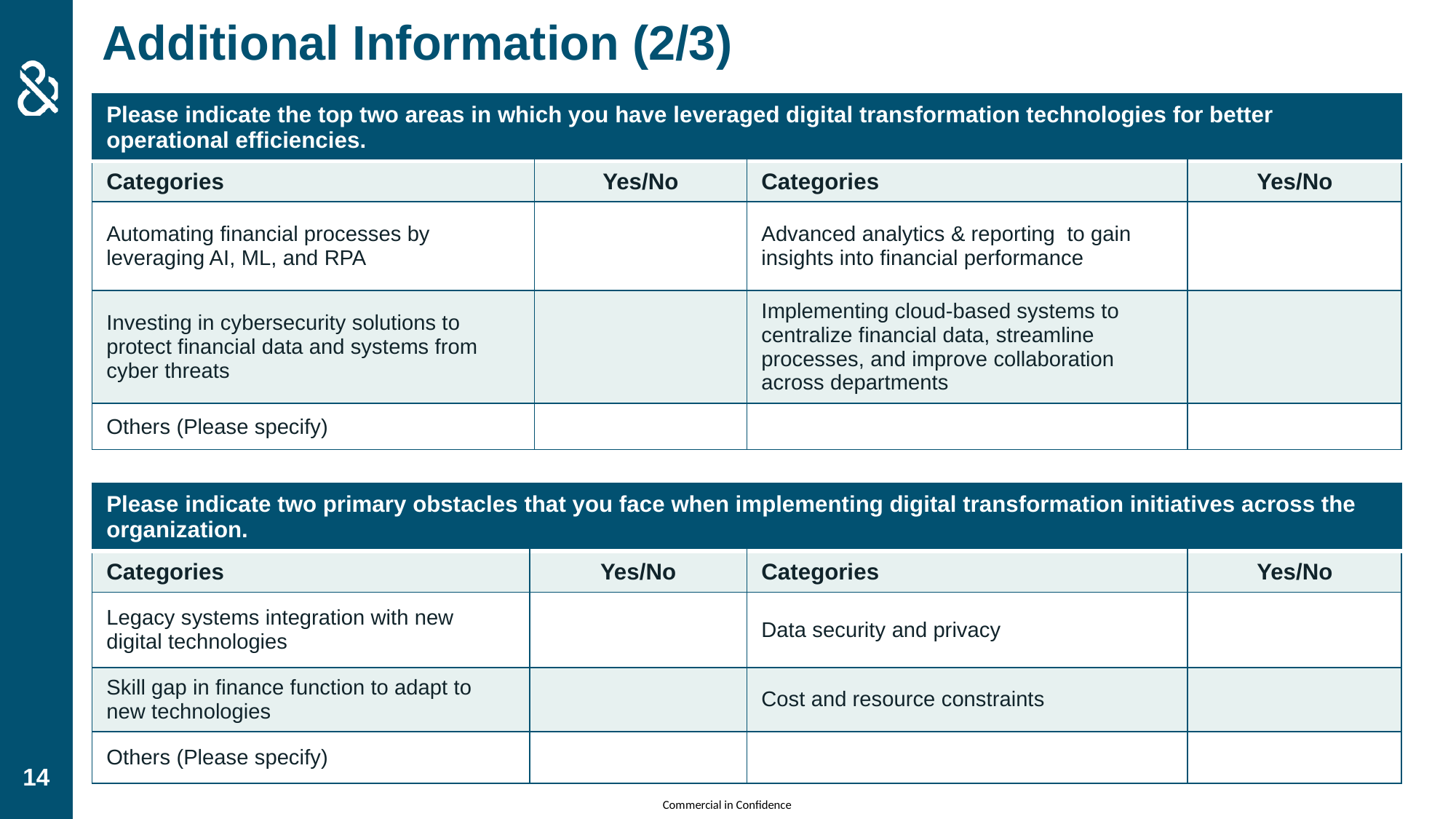

Additional Information (2/3)
| Please indicate the top two areas in which you have leveraged digital transformation technologies for better operational efficiencies. | Please Specify | Particulars | Please Specify |
| --- | --- | --- | --- |
| Categories | Yes/No | Categories | Yes/No |
| Automating financial processes by leveraging AI, ML, and RPA |  | Advanced analytics & reporting to gain insights into financial performance |  |
| Investing in cybersecurity solutions to protect financial data and systems from cyber threats |  | Implementing cloud-based systems to centralize financial data, streamline processes, and improve collaboration across departments |  |
| Others (Please specify) |  |  |  |
| Please indicate two primary obstacles that you face when implementing digital transformation initiatives across the organization. | Please Specify | Particulars | Please Specify |
| --- | --- | --- | --- |
| Categories | Yes/No | Categories | Yes/No |
| Legacy systems integration with new digital technologies |  | Data security and privacy |  |
| Skill gap in finance function to adapt to new technologies |  | Cost and resource constraints |  |
| Others (Please specify) |  |  |  |